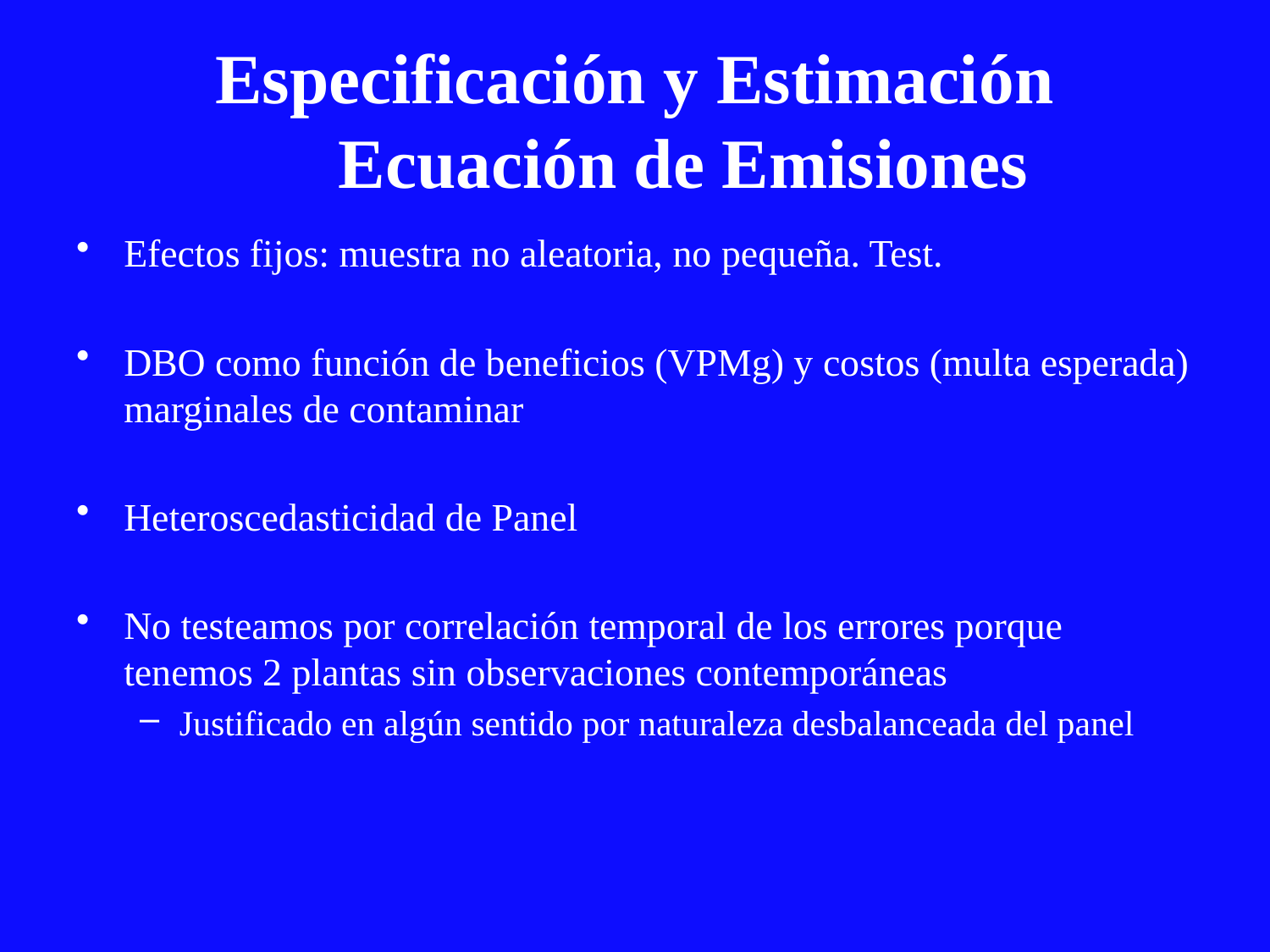

# Especificación y Estimación Ecuación de Emisiones
Efectos fijos: muestra no aleatoria, no pequeña. Test.

DBO como función de beneficios (VPMg) y costos (multa esperada) marginales de contaminar

Heteroscedasticidad de Panel

No testeamos por correlación temporal de los errores porque tenemos 2 plantas sin observaciones contemporáneas
Justificado en algún sentido por naturaleza desbalanceada del panel